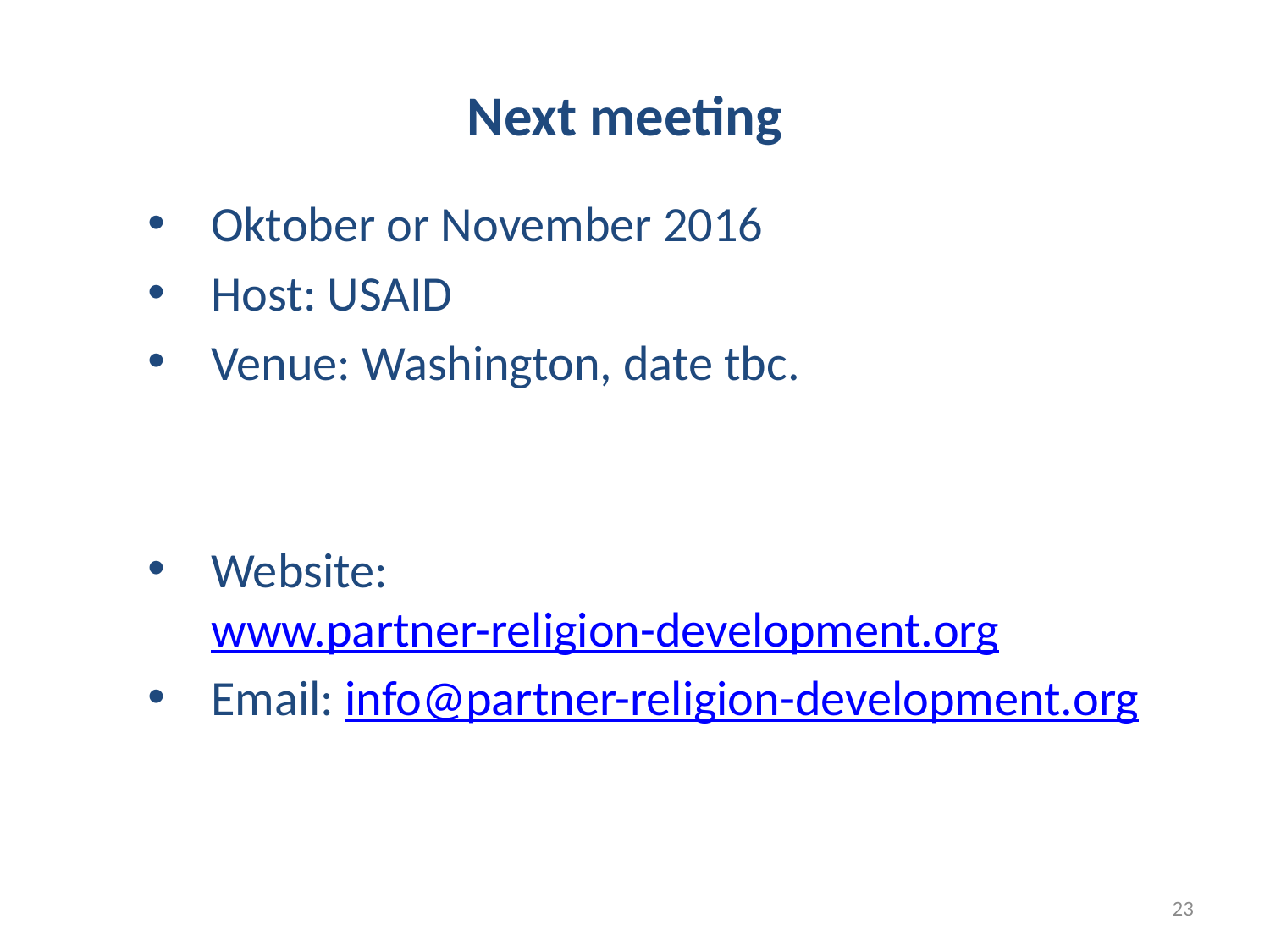

# Next meeting
Oktober or November 2016
Host: USAID
Venue: Washington, date tbc.

Website: www.partner-religion-development.org
Email: info@partner-religion-development.org

23